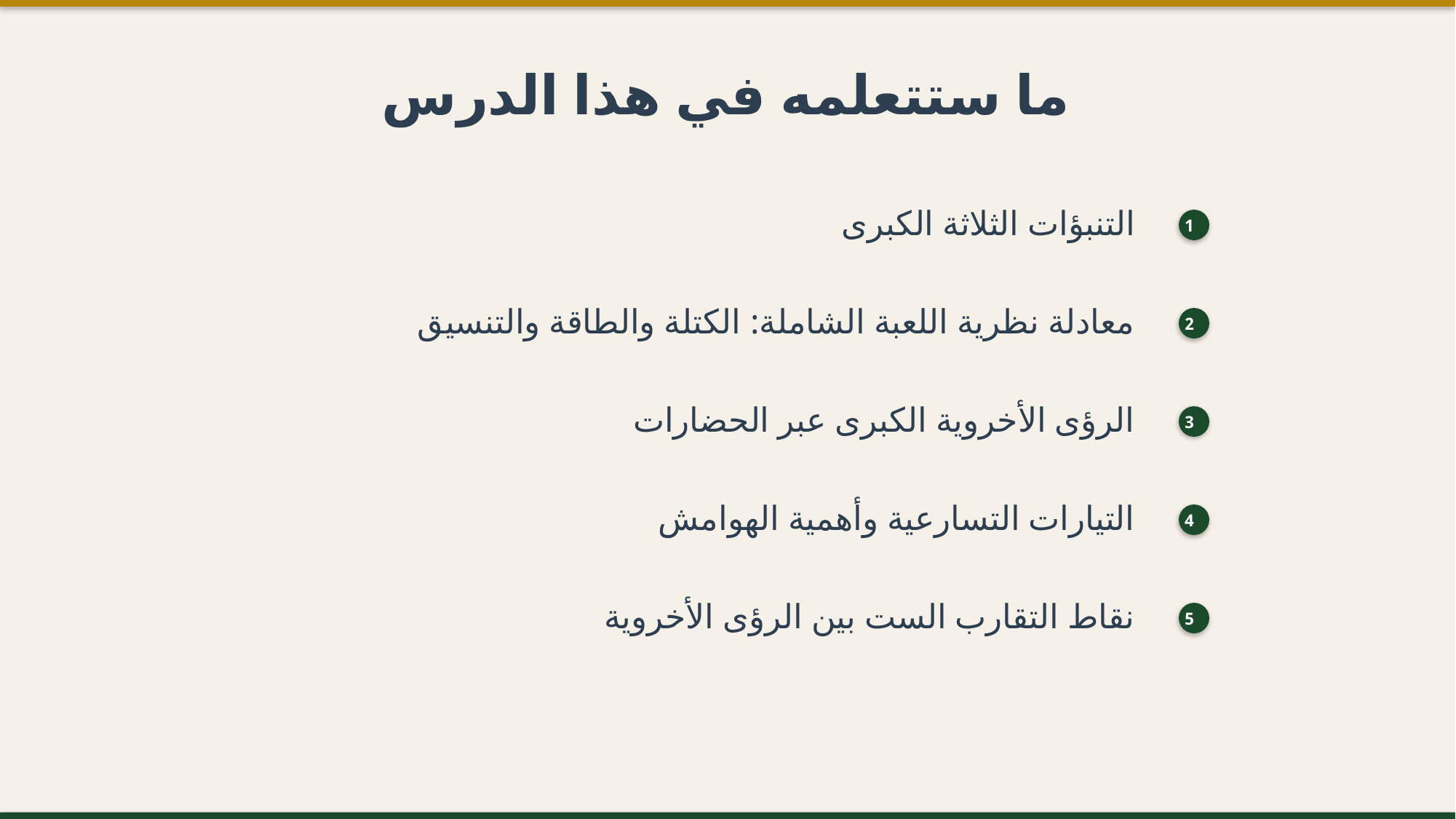

ما ستتعلمه في هذا الدرس
التنبؤات الثلاثة الكبرى
1
معادلة نظرية اللعبة الشاملة: الكتلة والطاقة والتنسيق
2
الرؤى الأخروية الكبرى عبر الحضارات
3
التيارات التسارعية وأهمية الهوامش
4
نقاط التقارب الست بين الرؤى الأخروية
5